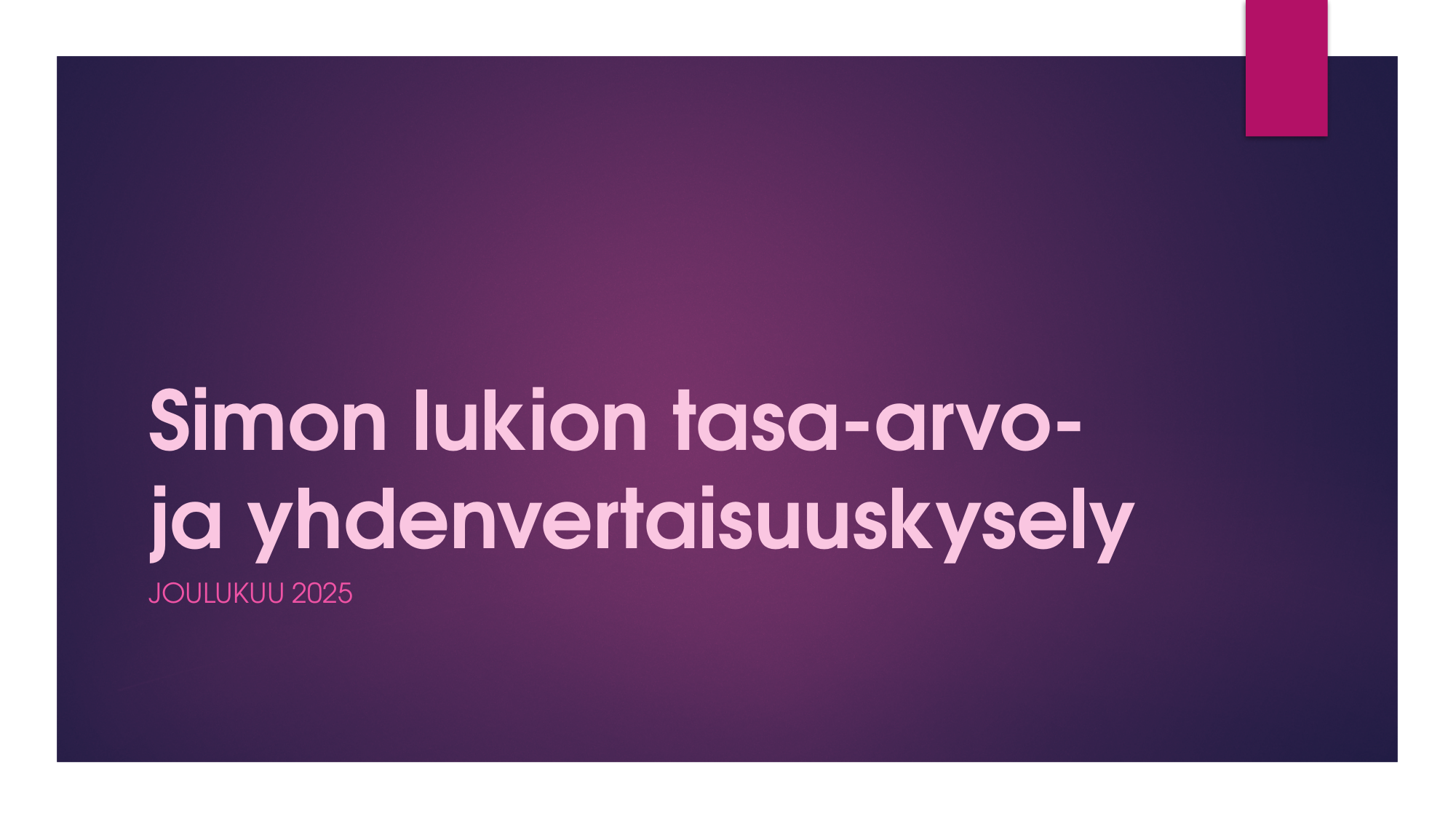

# Simon lukion tasa-arvo- ja yhdenvertaisuuskysely
Joulukuu 2025